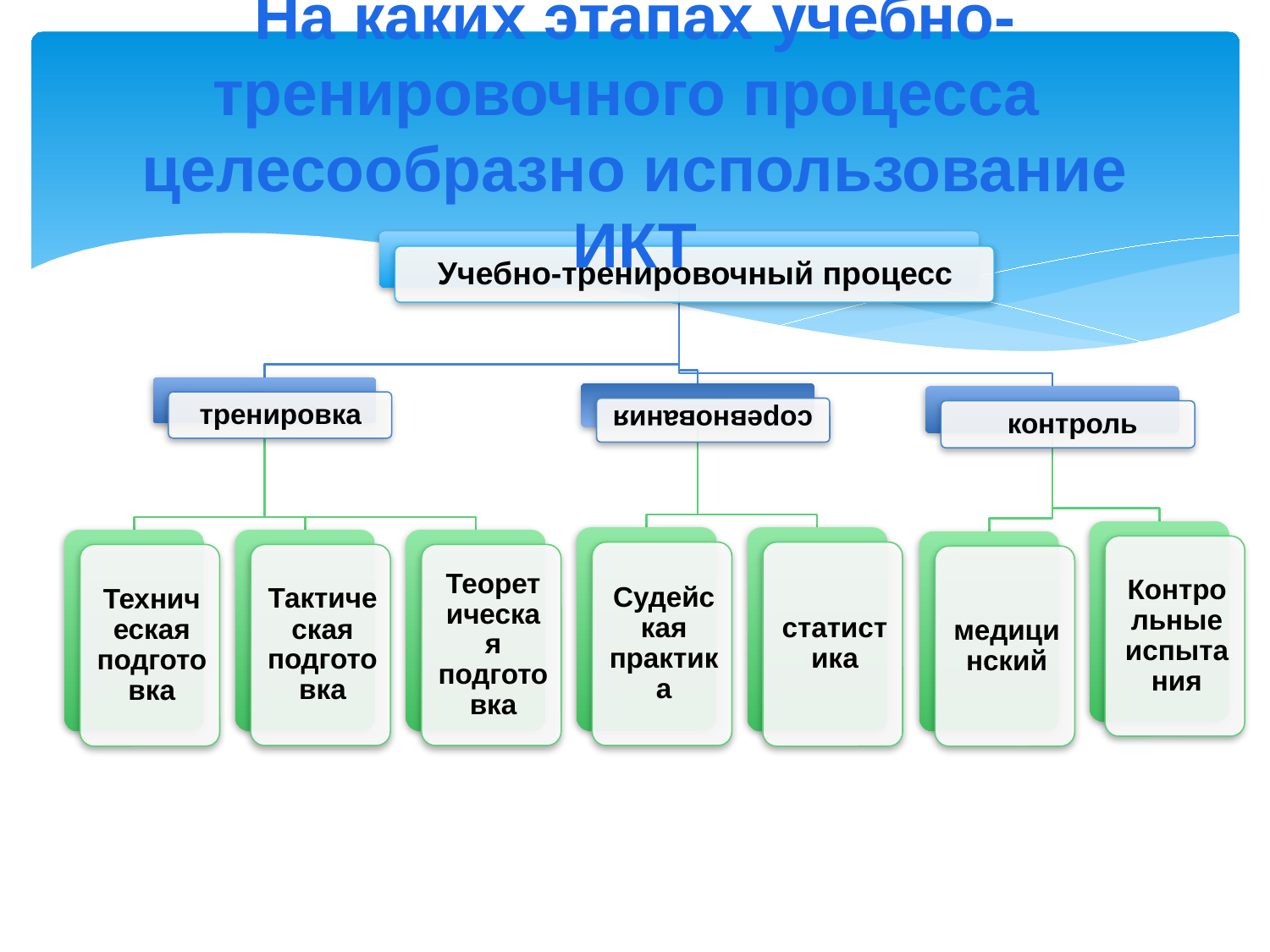

# На каких этапах учебно-тренировочного процесса  целесообразно использование ИКТ
Учебно-тренировочный процесс
тренировка
Техническая подготовка
Тактическая подготовка
Теоретическая подготовка
соревнования
Судейская практика
статистика
 контроль
медицинский
Контрольные испытания